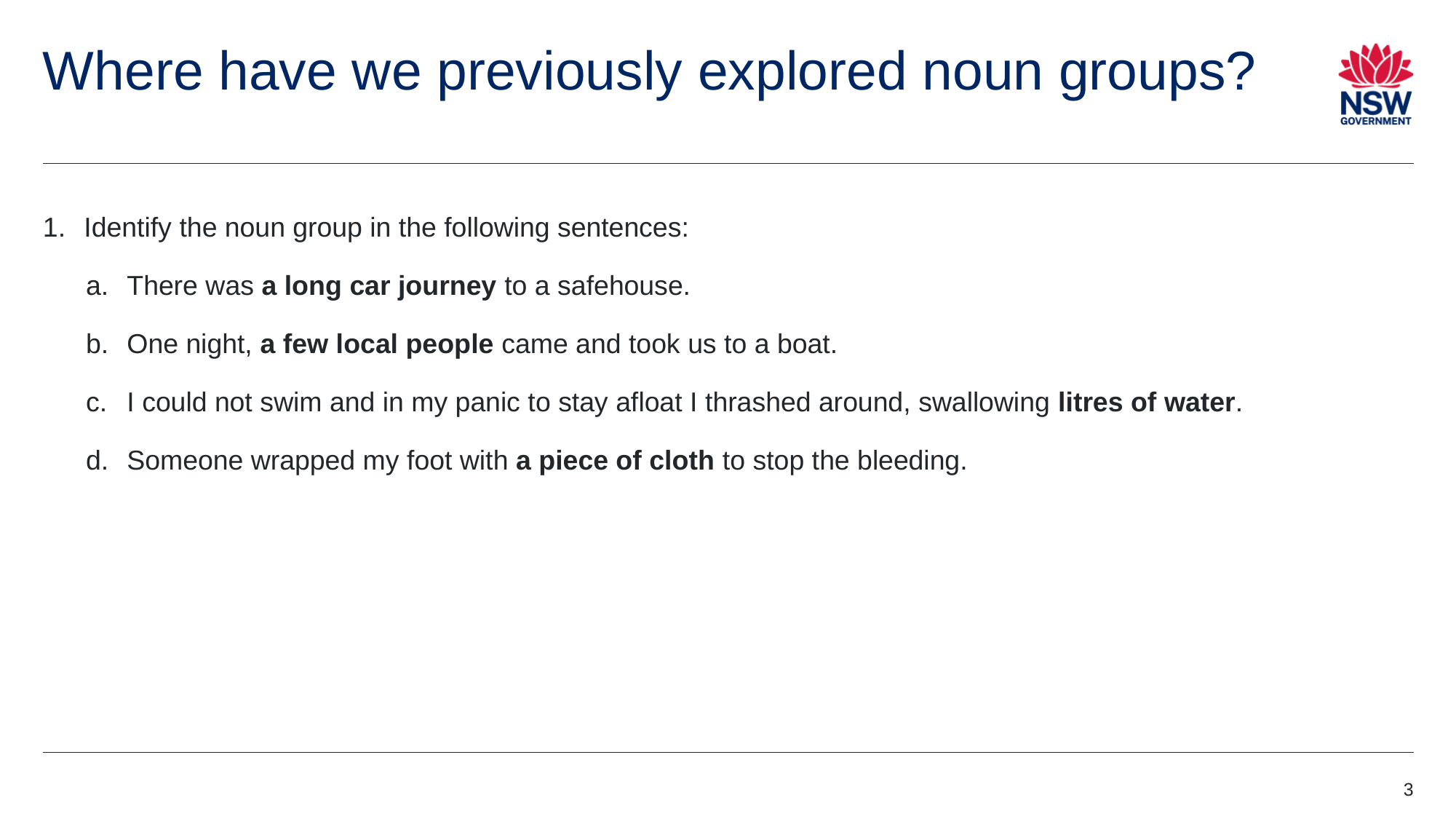

# Where have we previously explored noun groups?
Identify the noun group in the following sentences:
There was a long car journey to a safehouse.
One night, a few local people came and took us to a boat.
I could not swim and in my panic to stay afloat I thrashed around, swallowing litres of water.
Someone wrapped my foot with a piece of cloth to stop the bleeding.

3